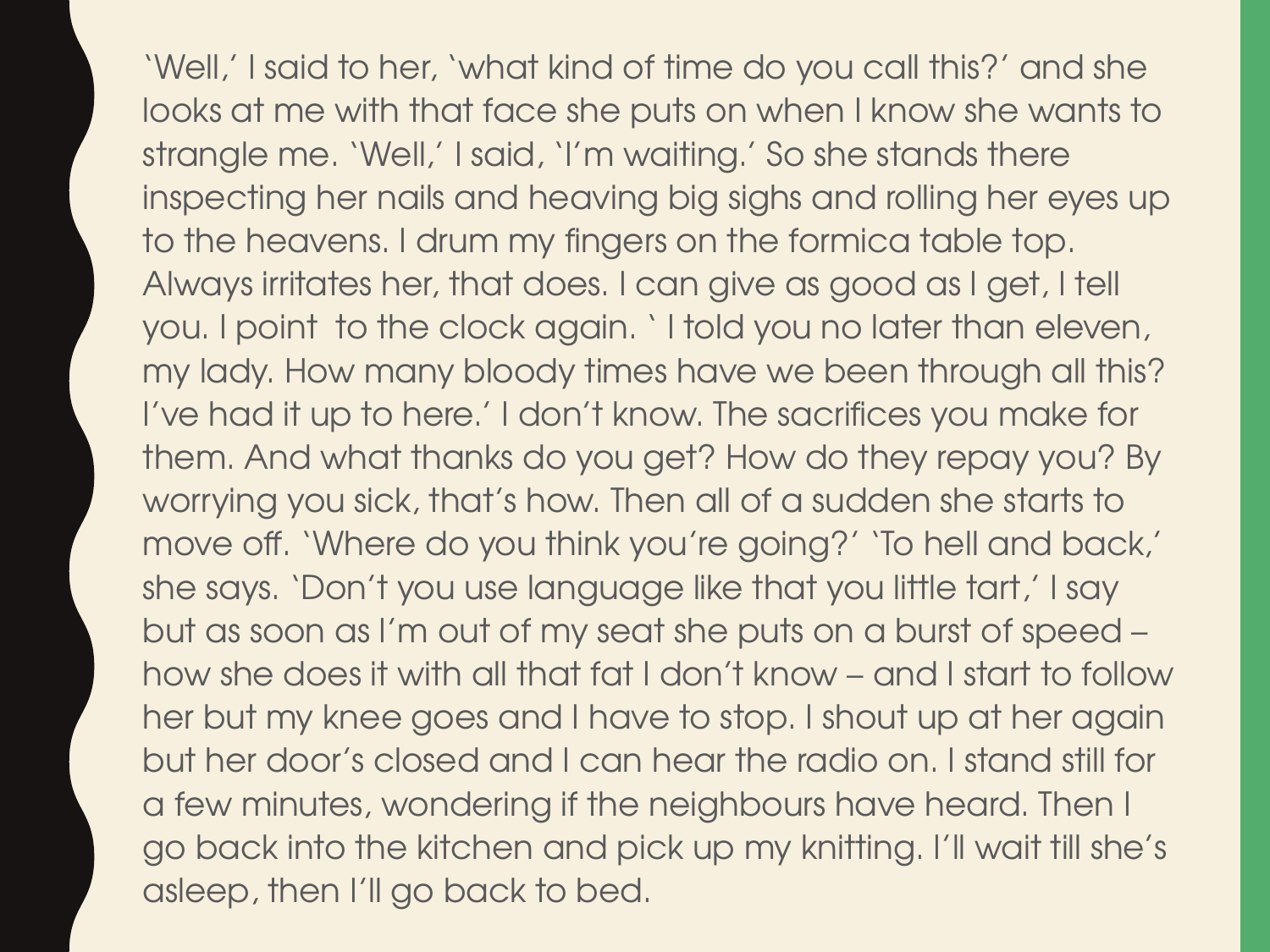

‘Well,’ I said to her, ‘what kind of time do you call this?’ and she looks at me with that face she puts on when I know she wants to strangle me. ‘Well,’ I said, ‘I’m waiting.’ So she stands there inspecting her nails and heaving big sighs and rolling her eyes up to the heavens. I drum my fingers on the formica table top. Always irritates her, that does. I can give as good as I get, I tell you. I point  to the clock again. ‘ I told you no later than eleven, my lady. How many bloody times have we been through all this? I’ve had it up to here.’ I don’t know. The sacrifices you make for them. And what thanks do you get? How do they repay you? By worrying you sick, that’s how. Then all of a sudden she starts to move off. ‘Where do you think you’re going?’ ‘To hell and back,’ she says. ‘Don’t you use language like that you little tart,’ I say but as soon as I’m out of my seat she puts on a burst of speed – how she does it with all that fat I don’t know – and I start to follow her but my knee goes and I have to stop. I shout up at her again but her door’s closed and I can hear the radio on. I stand still for a few minutes, wondering if the neighbours have heard. Then I go back into the kitchen and pick up my knitting. I’ll wait till she’s asleep, then I’ll go back to bed.